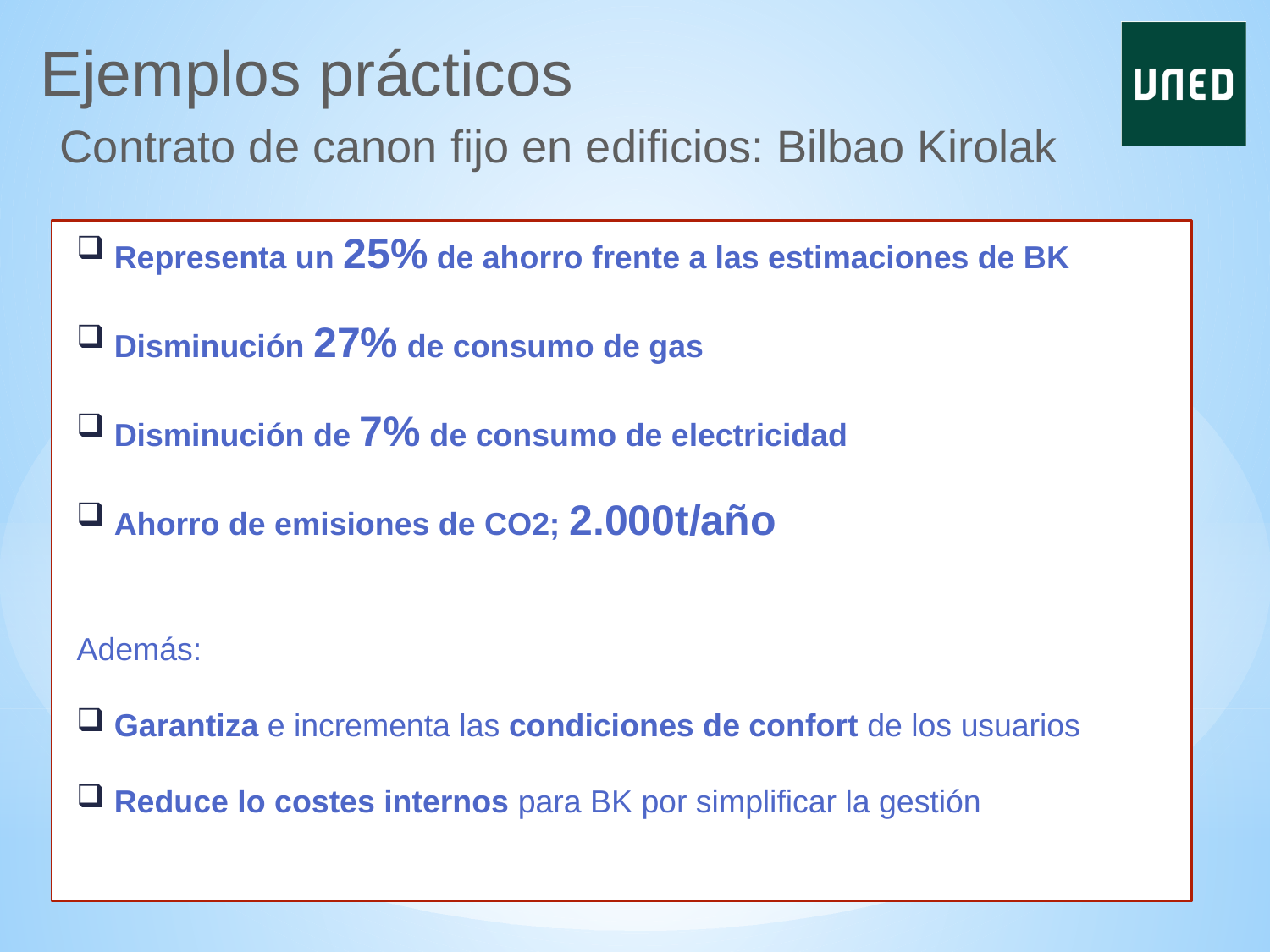

Ejemplos prácticos
Contrato de canon fijo en edificios: Bilbao Kirolak

 Representa un 25% de ahorro frente a las estimaciones de BK

 Disminución 27% de consumo de gas

 Disminución de 7% de consumo de electricidad

 Ahorro de emisiones de CO2; 2.000t/año

Además:

 Garantiza e incrementa las condiciones de confort de los usuarios

 Reduce lo costes internos para BK por simplificar la gestión